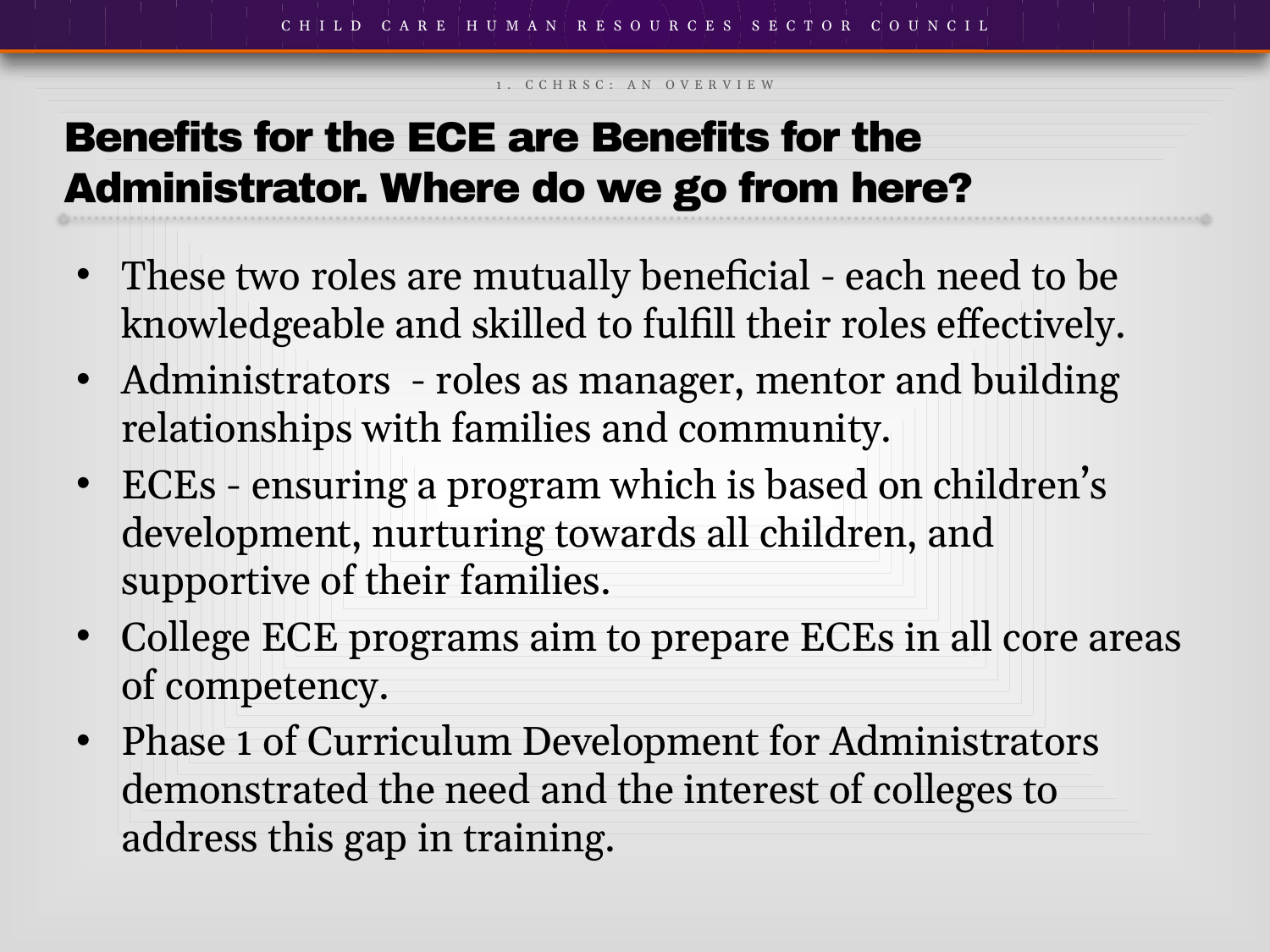

1. CCHRSC: An overview
# Benefits for the ECE are Benefits for the Administrator. Where do we go from here?
These two roles are mutually beneficial - each need to be knowledgeable and skilled to fulfill their roles effectively.
Administrators  - roles as manager, mentor and building relationships with families and community.
ECEs - ensuring a program which is based on children’s development, nurturing towards all children, and supportive of their families.
College ECE programs aim to prepare ECEs in all core areas of competency.
Phase 1 of Curriculum Development for Administrators demonstrated the need and the interest of colleges to address this gap in training.